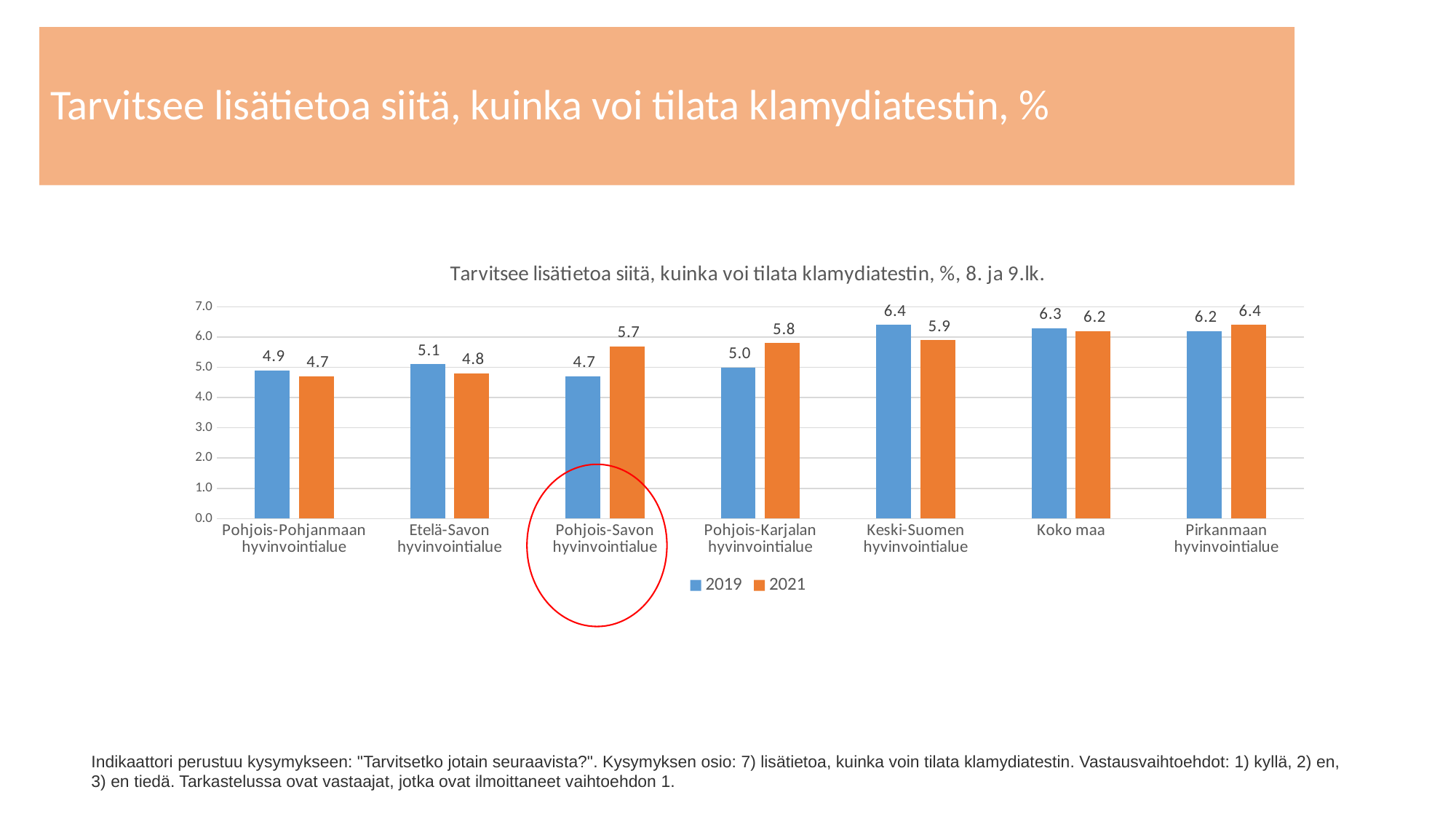

# Tarvitsee lisätietoa siitä, kuinka voi tilata klamydiatestin, %

### Chart: Tarvitsee lisätietoa siitä, kuinka voi tilata klamydiatestin, %, 8. ja 9.lk.

| Category | 2019 | 2021 |
|---|---|---|
| Pohjois-Pohjanmaan hyvinvointialue | 4.9 | 4.7 |
| Etelä-Savon hyvinvointialue | 5.1 | 4.8 |
| Pohjois-Savon hyvinvointialue | 4.7 | 5.7 |
| Pohjois-Karjalan hyvinvointialue | 5.0 | 5.8 |
| Keski-Suomen hyvinvointialue | 6.4 | 5.9 |
| Koko maa | 6.3 | 6.2 |
| Pirkanmaan hyvinvointialue | 6.2 | 6.4 |
Indikaattori perustuu kysymykseen: "Tarvitsetko jotain seuraavista?". Kysymyksen osio: 7) lisätietoa, kuinka voin tilata klamydiatestin. Vastausvaihtoehdot: 1) kyllä, 2) en, 3) en tiedä. Tarkastelussa ovat vastaajat, jotka ovat ilmoittaneet vaihtoehdon 1.